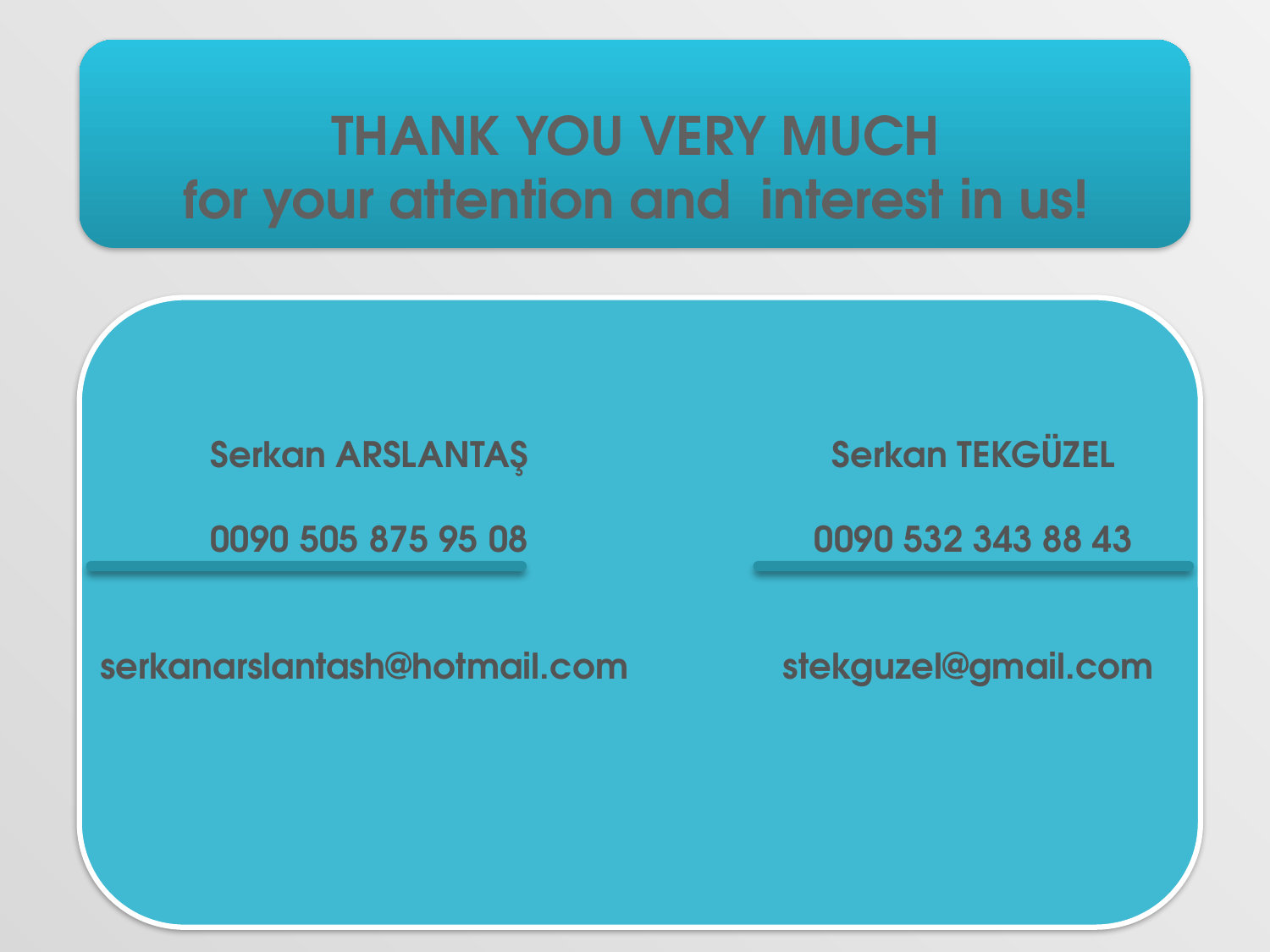

THANK YOU VERY MUCH
for your attention and  interest in us!

Serkan TEKGÜZEL

0090 532 343 88 43

stekguzel@gmail.com

Serkan ARSLANTAŞ

0090 505 875 95 08

serkanarslantash@hotmail.com